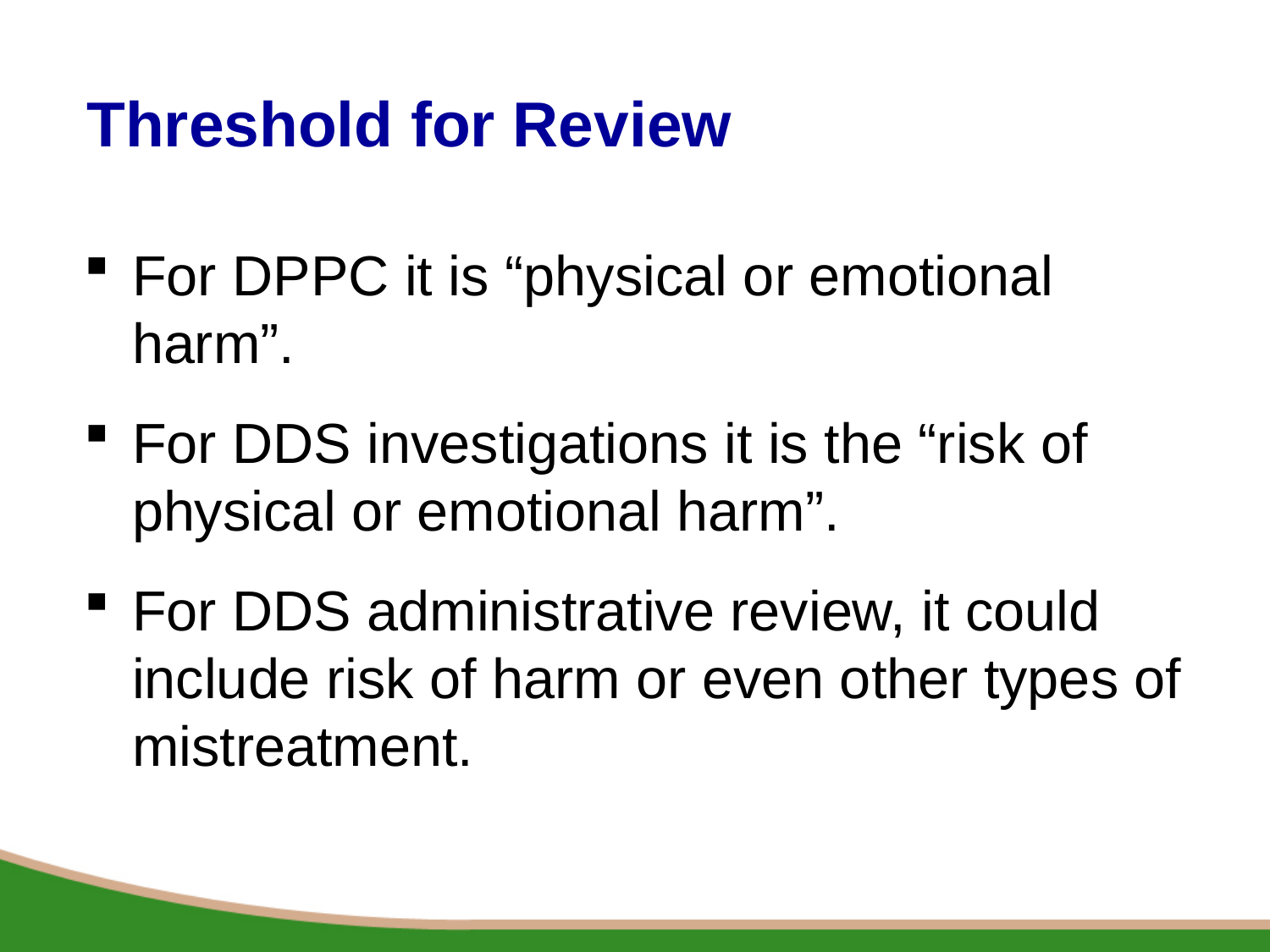

# Threshold for Review
For DPPC it is “physical or emotional harm”.
For DDS investigations it is the “risk of physical or emotional harm”.
For DDS administrative review, it could include risk of harm or even other types of mistreatment.